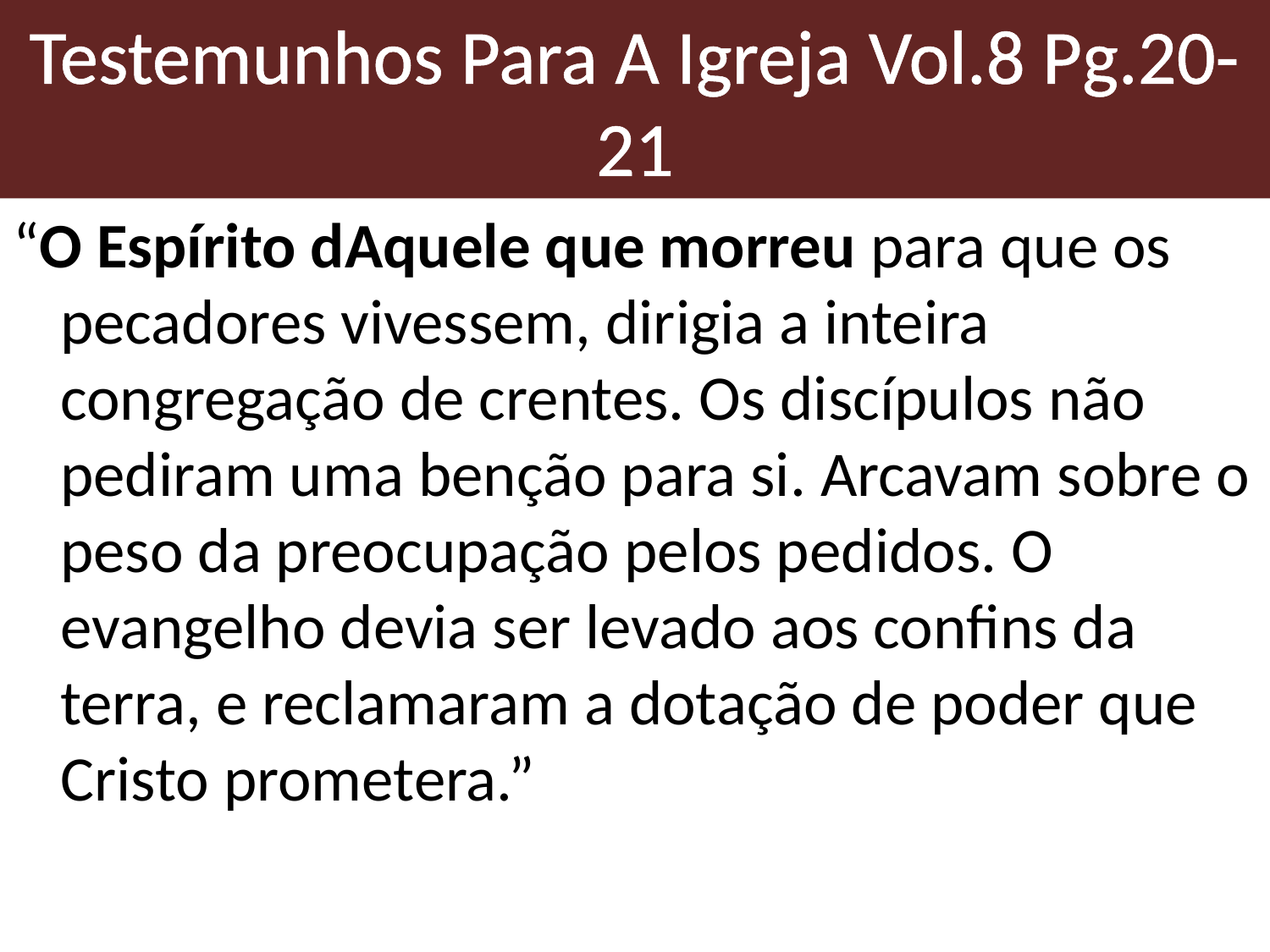

# Testemunhos Para A Igreja Vol.8 Pg.20-21
“O Espírito dAquele que morreu para que os pecadores vivessem, dirigia a inteira congregação de crentes. Os discípulos não pediram uma benção para si. Arcavam sobre o peso da preocupação pelos pedidos. O evangelho devia ser levado aos confins da terra, e reclamaram a dotação de poder que Cristo prometera.”